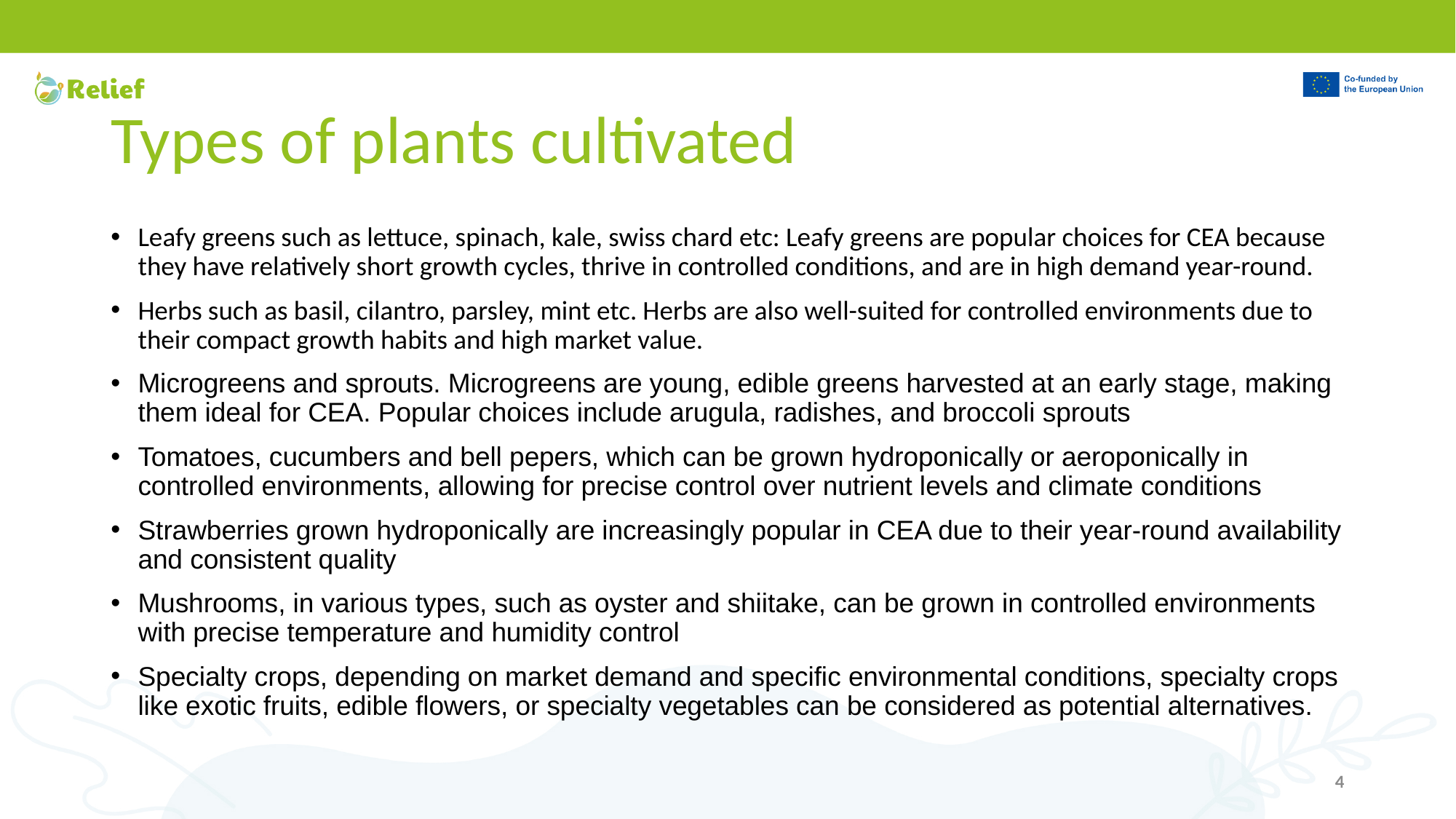

# Types of plants cultivated
Leafy greens such as lettuce, spinach, kale, swiss chard etc: Leafy greens are popular choices for CEA because they have relatively short growth cycles, thrive in controlled conditions, and are in high demand year-round.
Herbs such as basil, cilantro, parsley, mint etc. Herbs are also well-suited for controlled environments due to their compact growth habits and high market value.
Microgreens and sprouts. Microgreens are young, edible greens harvested at an early stage, making them ideal for CEA. Popular choices include arugula, radishes, and broccoli sprouts
Tomatoes, cucumbers and bell pepers, which can be grown hydroponically or aeroponically in controlled environments, allowing for precise control over nutrient levels and climate conditions
Strawberries grown hydroponically are increasingly popular in CEA due to their year-round availability and consistent quality
Mushrooms, in various types, such as oyster and shiitake, can be grown in controlled environments with precise temperature and humidity control
Specialty crops, depending on market demand and specific environmental conditions, specialty crops like exotic fruits, edible flowers, or specialty vegetables can be considered as potential alternatives.
4